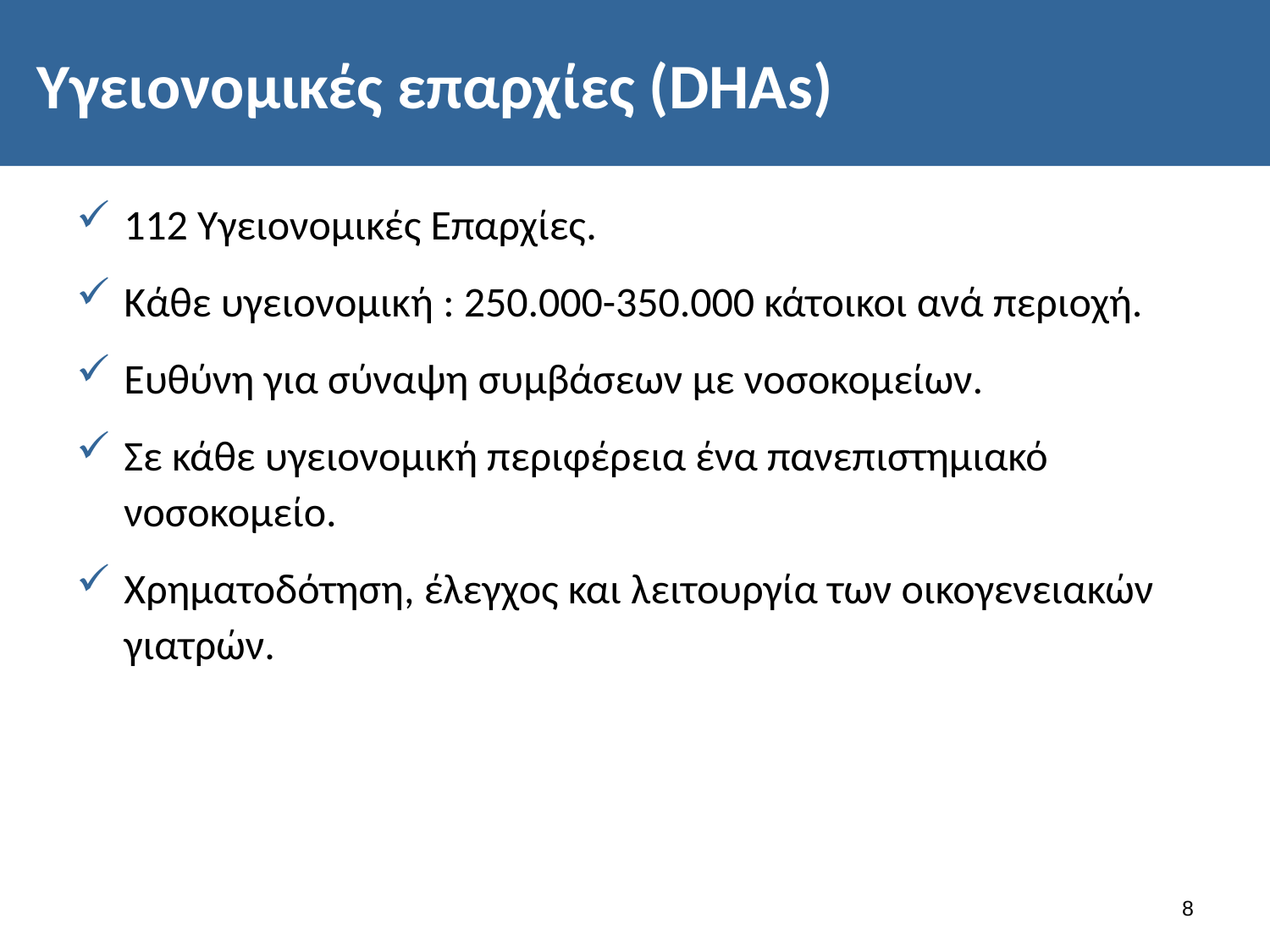

# Υγειονομικές επαρχίες (DHAs)
112 Υγειονομικές Επαρχίες.
Κάθε υγειονομική : 250.000-350.000 κάτοικοι ανά περιοχή.
Ευθύνη για σύναψη συμβάσεων με νοσοκομείων.
Σε κάθε υγειονομική περιφέρεια ένα πανεπιστημιακό νοσοκομείο.
Χρηματοδότηση, έλεγχος και λειτουργία των οικογενειακών γιατρών.

8